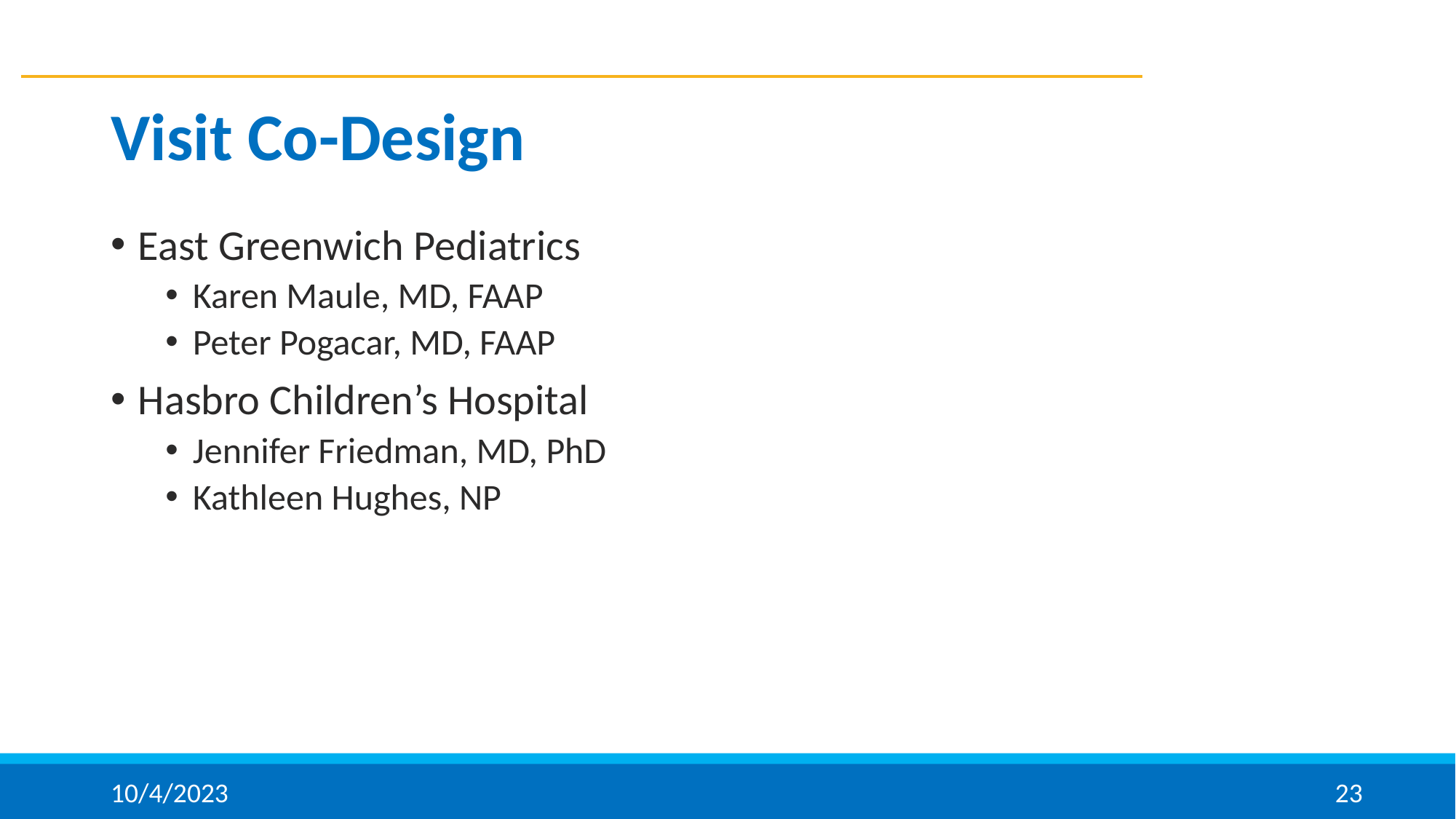

# Visit Co-Design
East Greenwich Pediatrics
Karen Maule, MD, FAAP
Peter Pogacar, MD, FAAP
Hasbro Children’s Hospital
Jennifer Friedman, MD, PhD
Kathleen Hughes, NP